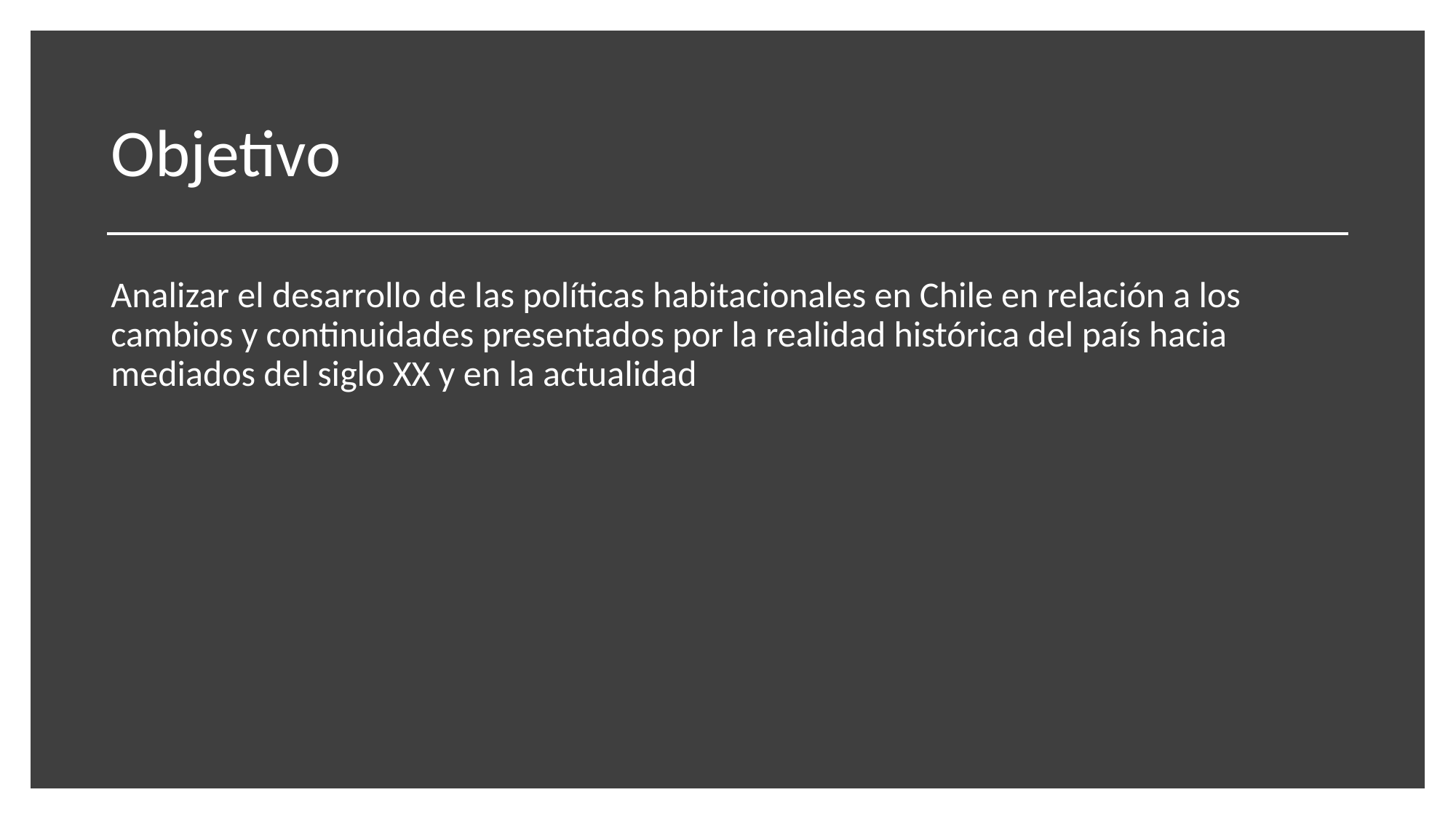

# Objetivo
Analizar el desarrollo de las políticas habitacionales en Chile en relación a los cambios y continuidades presentados por la realidad histórica del país hacia mediados del siglo XX y en la actualidad